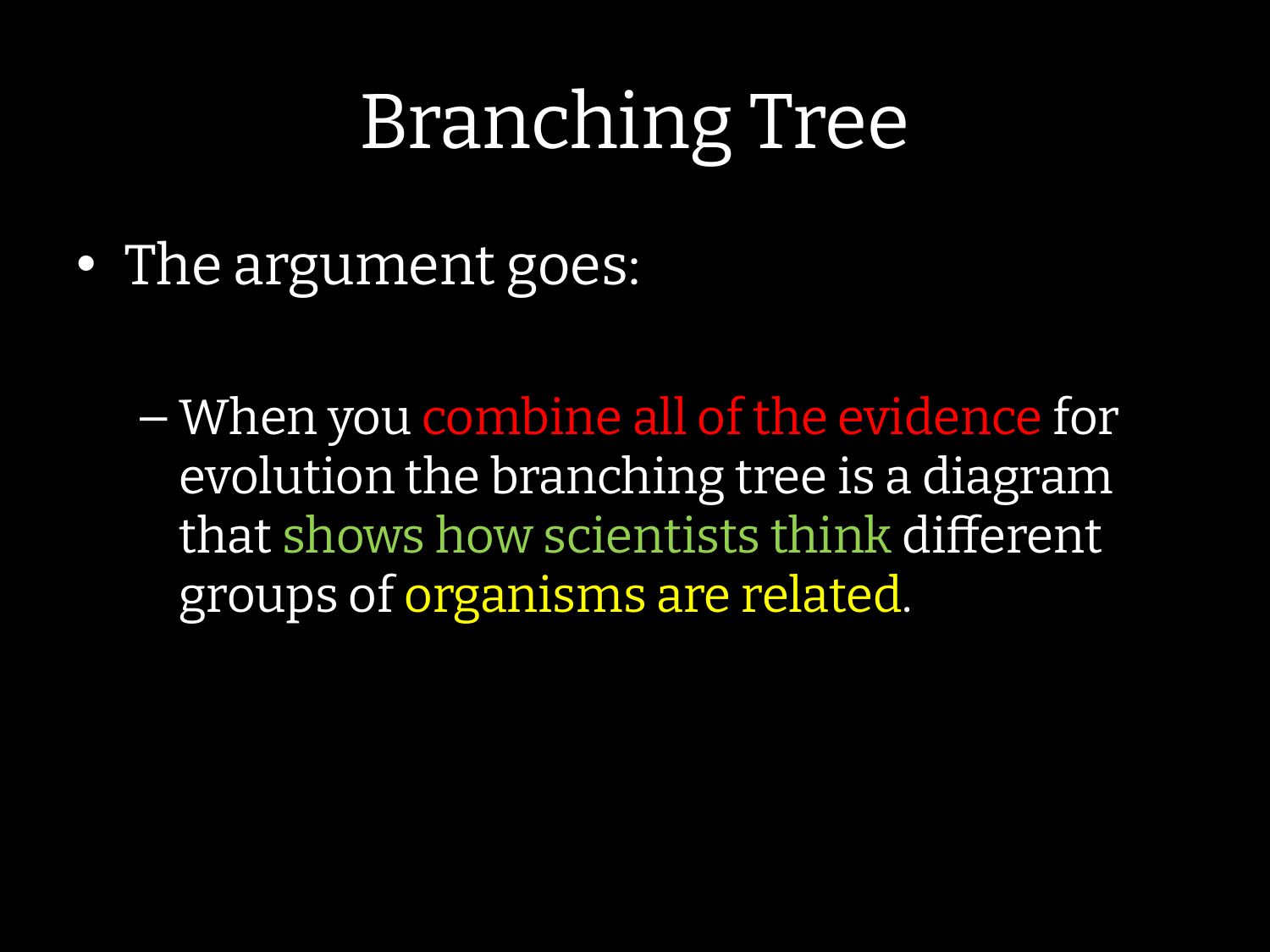

# Branching Tree
The argument goes:

When you combine all of the evidence for evolution the branching tree is a diagram that shows how scientists think different groups of organisms are related.